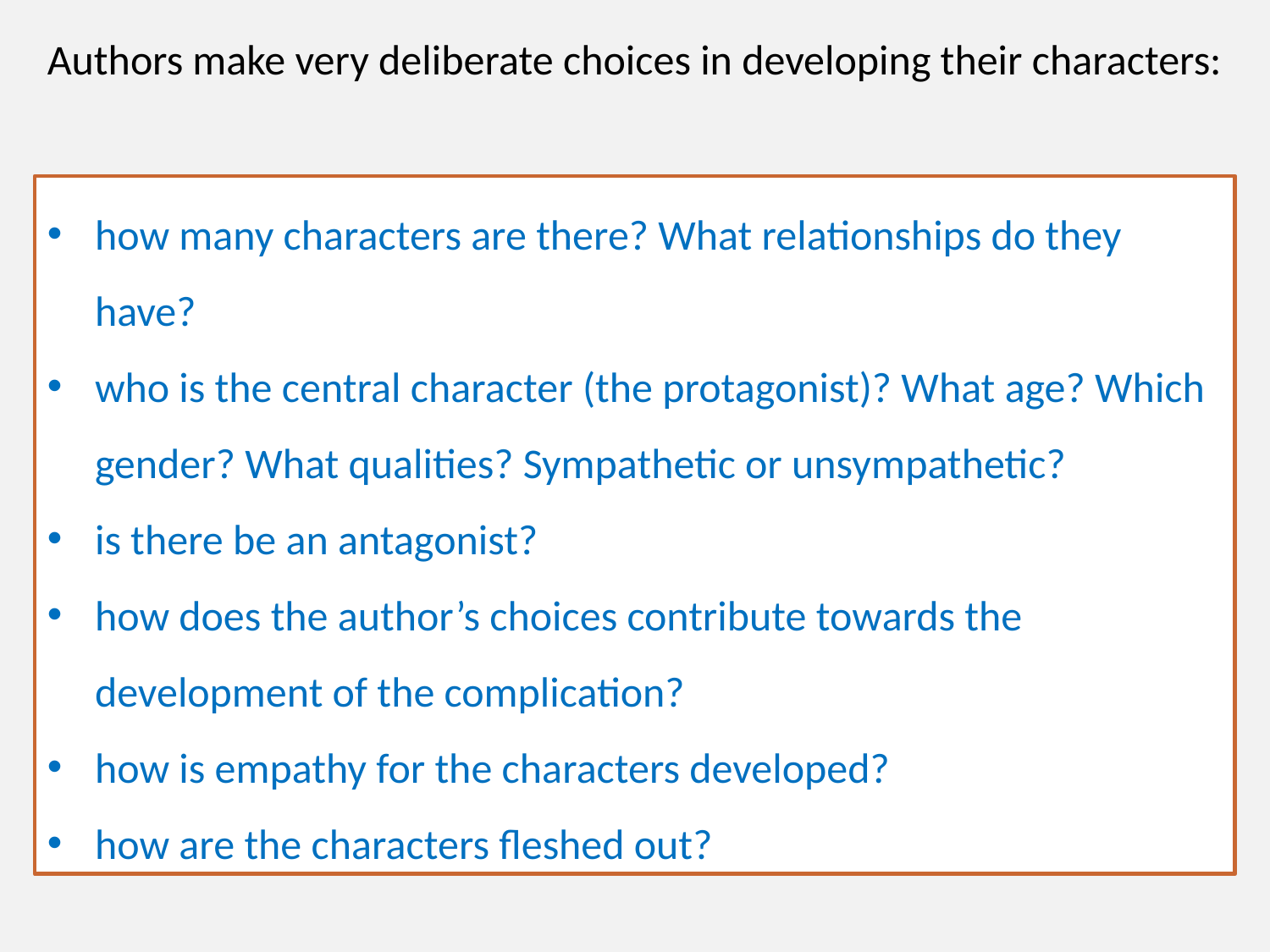

Authors make very deliberate choices in developing their characters:

how many characters are there? What relationships do they have?
who is the central character (the protagonist)? What age? Which gender? What qualities? Sympathetic or unsympathetic?
is there be an antagonist?
how does the author’s choices contribute towards the development of the complication?
how is empathy for the characters developed?
how are the characters fleshed out?